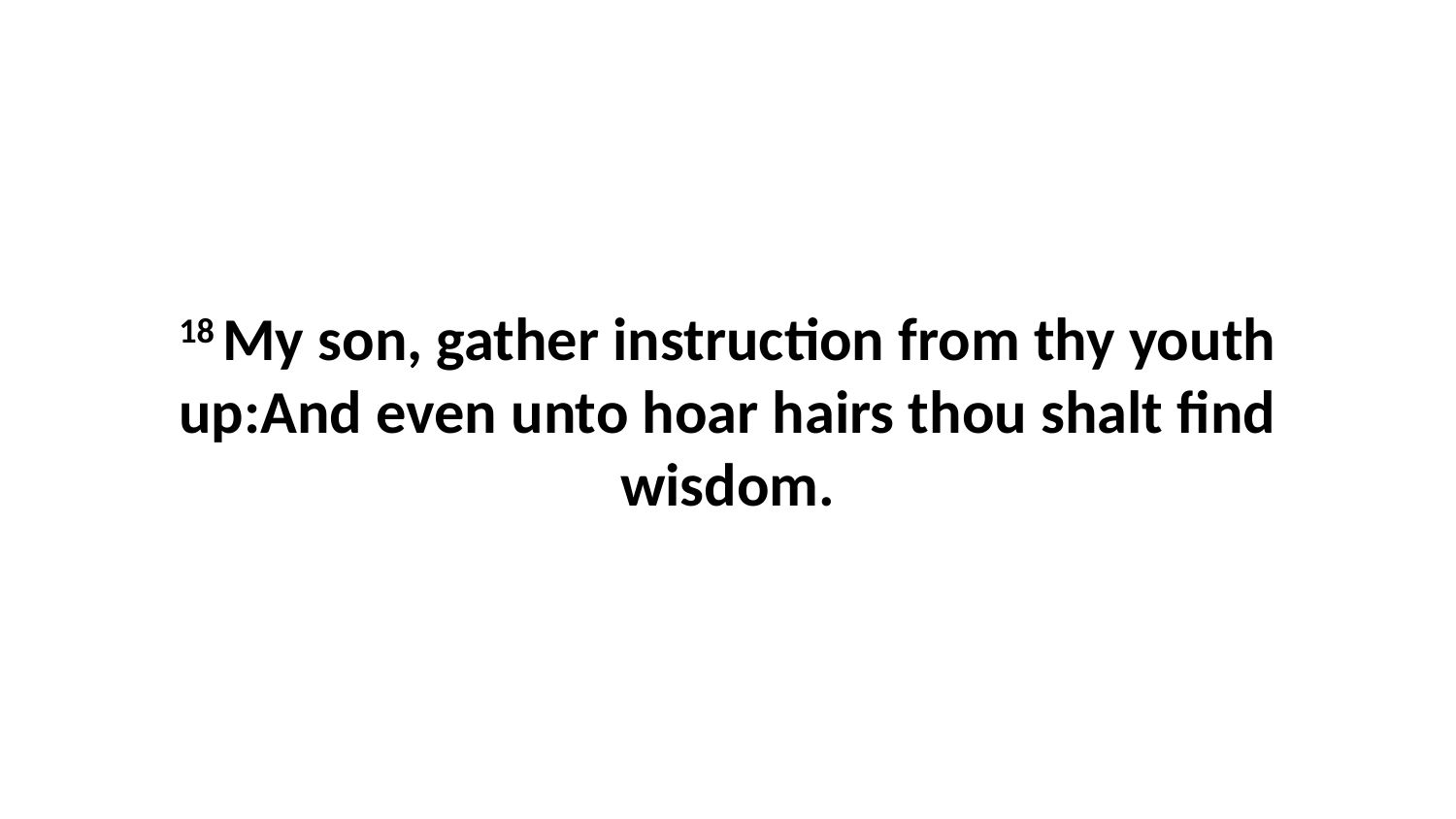

18 My son, gather instruction from thy youth up:And even unto hoar hairs thou shalt find wisdom.